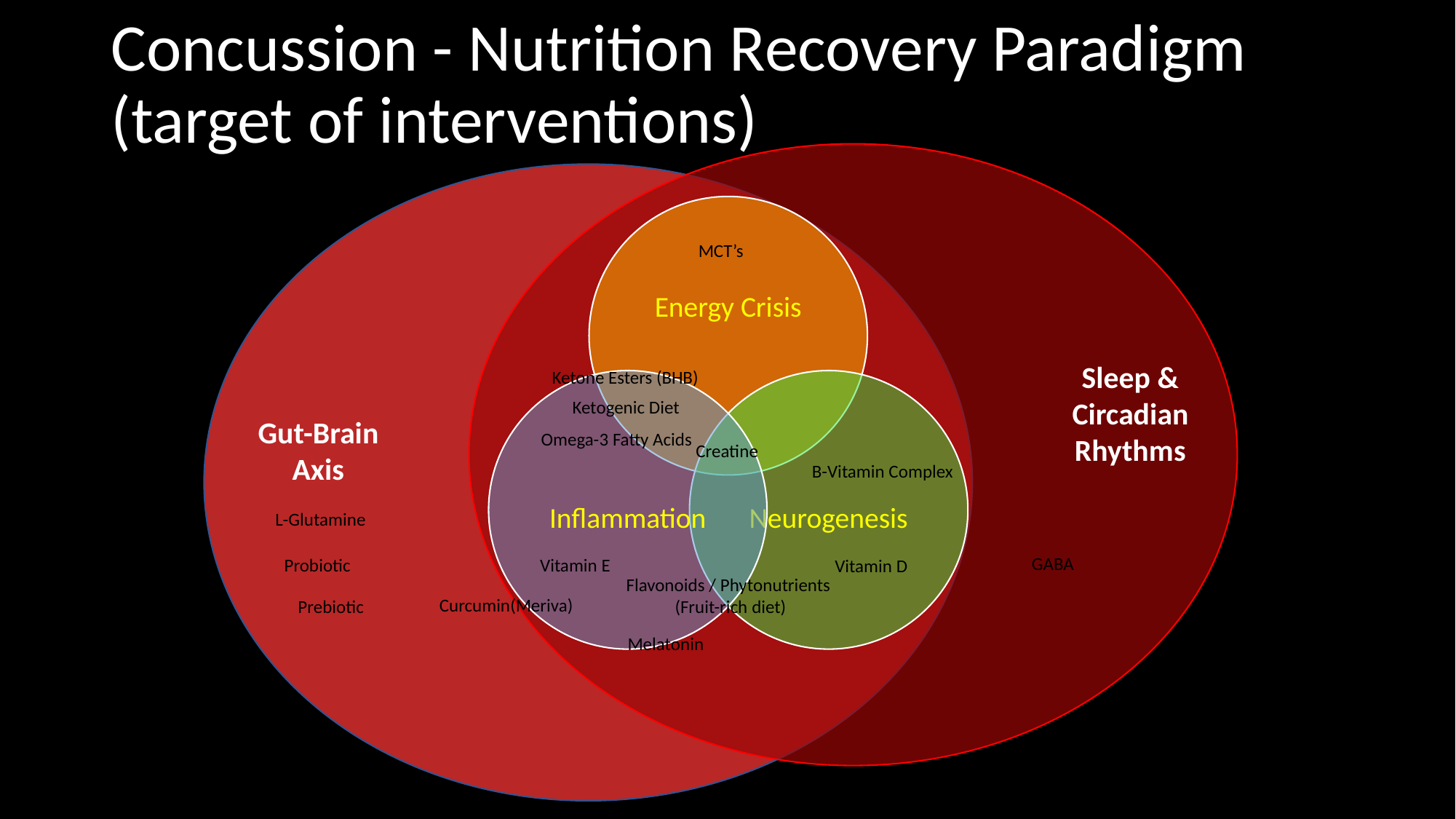

# Concussion - Nutrition Recovery Paradigm (target of interventions)

Energy Crisis
Neurogenesis
Inflammation
MCT’s
Sleep & Circadian Rhythms

Ketone Esters (BHB)
Ketogenic Diet
Gut-Brain Axis

Omega-3 Fatty Acids
Creatine
B-Vitamin Complex
L-Glutamine
GABA
Probiotic
Vitamin E
Vitamin D
Flavonoids / Phytonutrients
(Fruit-rich diet)
Curcumin(Meriva)
Prebiotic
Melatonin